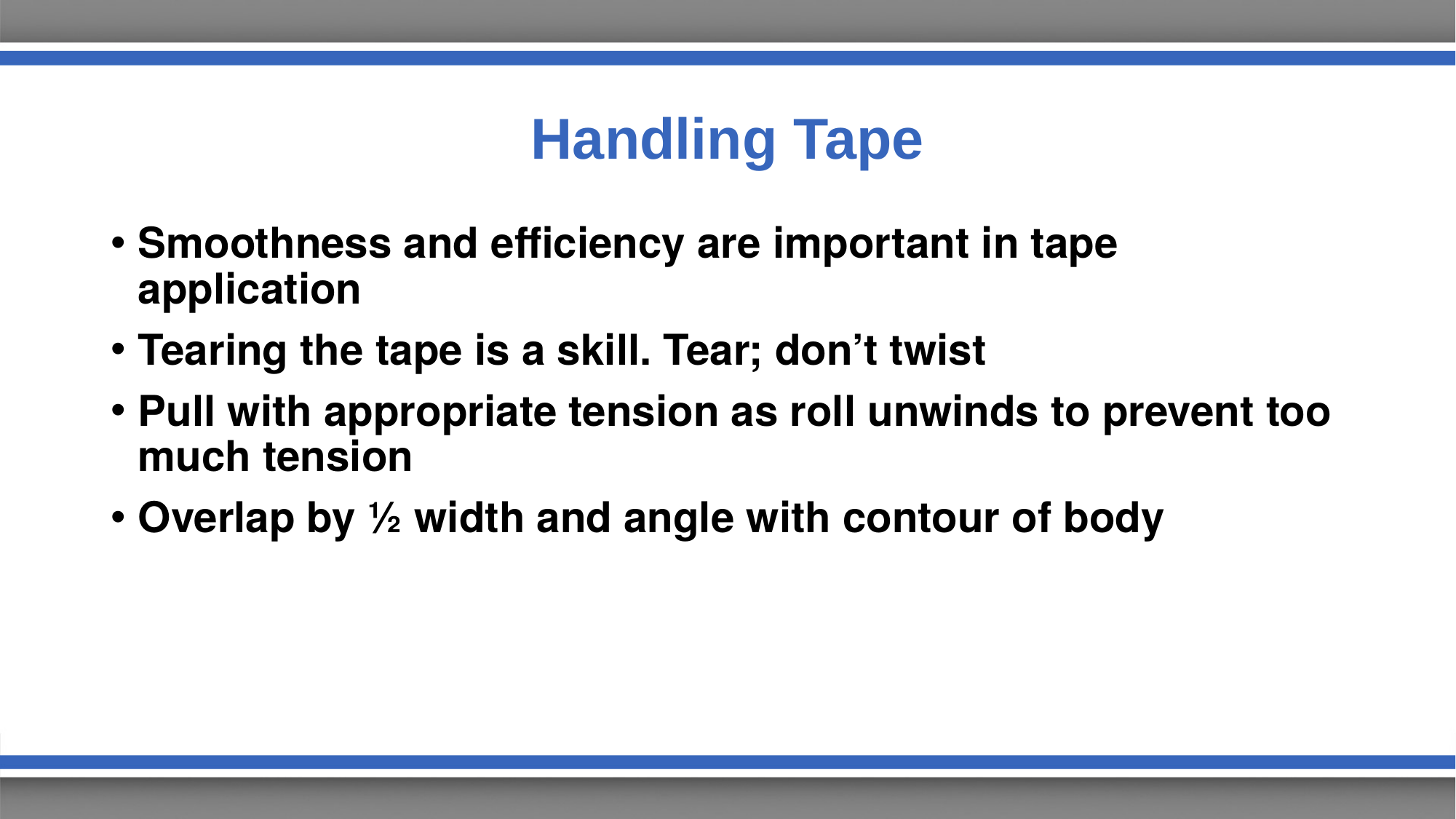

# Handling Tape
Smoothness and efficiency are important in tape application
Tearing the tape is a skill. Tear; don’t twist
Pull with appropriate tension as roll unwinds to prevent too much tension
Overlap by ½ width and angle with contour of body